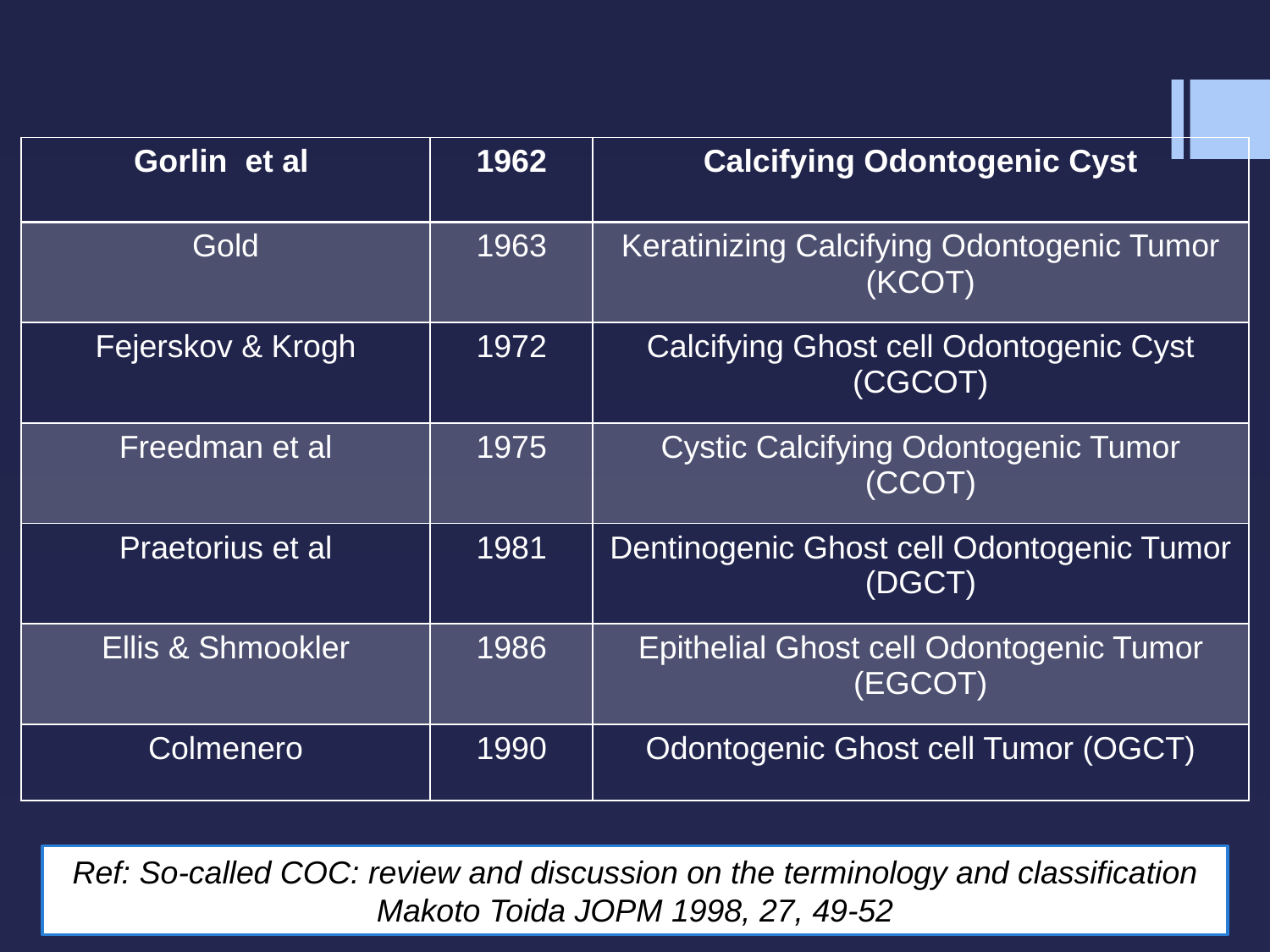

| Gorlin et al | 1962 | Calcifying Odontogenic Cyst |
| --- | --- | --- |
| Gold | 1963 | Keratinizing Calcifying Odontogenic Tumor (KCOT) |
| Fejerskov & Krogh | 1972 | Calcifying Ghost cell Odontogenic Cyst (CGCOT) |
| Freedman et al | 1975 | Cystic Calcifying Odontogenic Tumor (CCOT) |
| Praetorius et al | 1981 | Dentinogenic Ghost cell Odontogenic Tumor (DGCT) |
| Ellis & Shmookler | 1986 | Epithelial Ghost cell Odontogenic Tumor (EGCOT) |
| Colmenero | 1990 | Odontogenic Ghost cell Tumor (OGCT) |
Ref: So-called COC: review and discussion on the terminology and classification Makoto Toida JOPM 1998, 27, 49-52